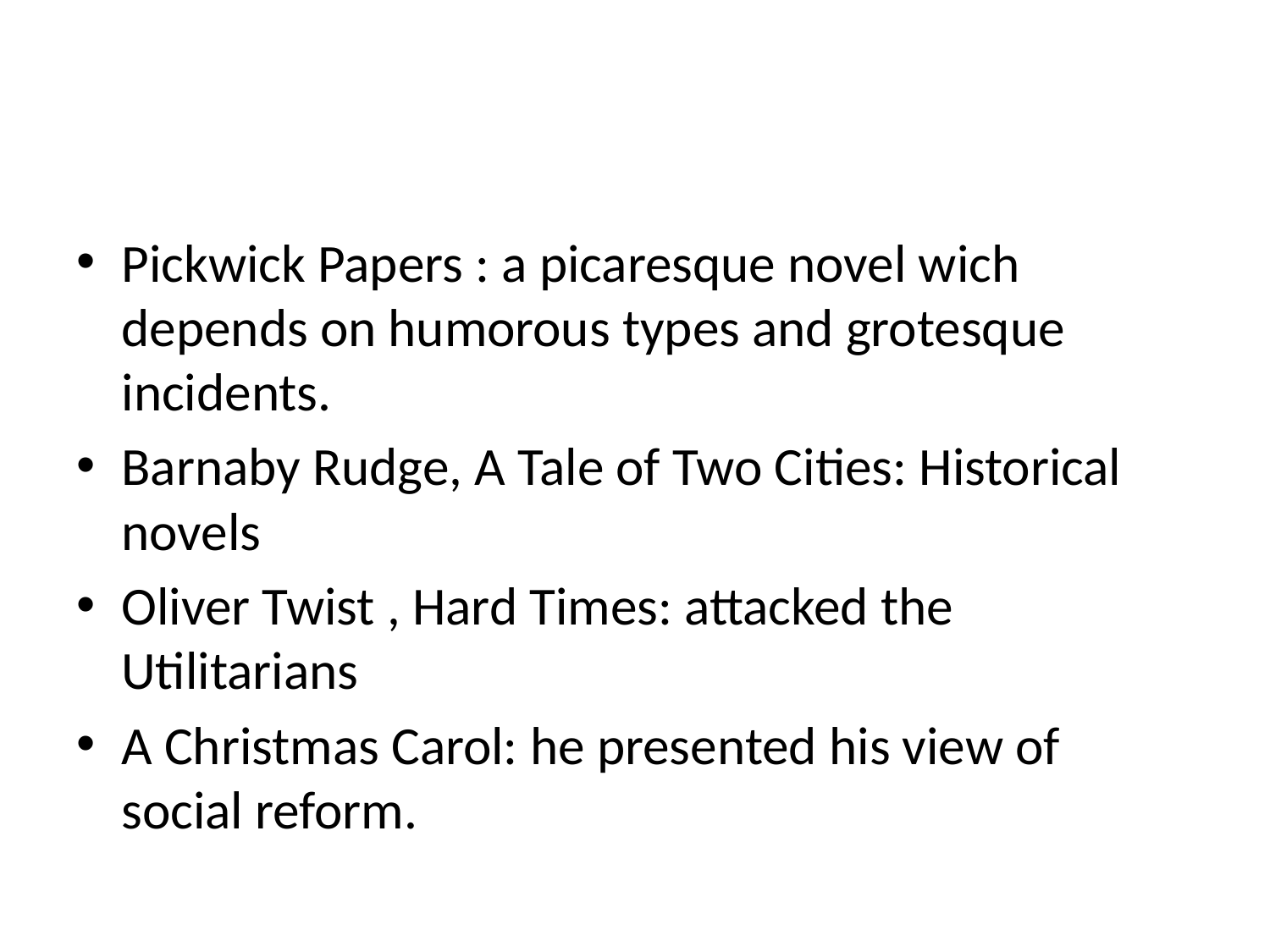

#
Pickwick Papers : a picaresque novel wich depends on humorous types and grotesque incidents.
Barnaby Rudge, A Tale of Two Cities: Historical novels
Oliver Twist , Hard Times: attacked the Utilitarians
A Christmas Carol: he presented his view of social reform.